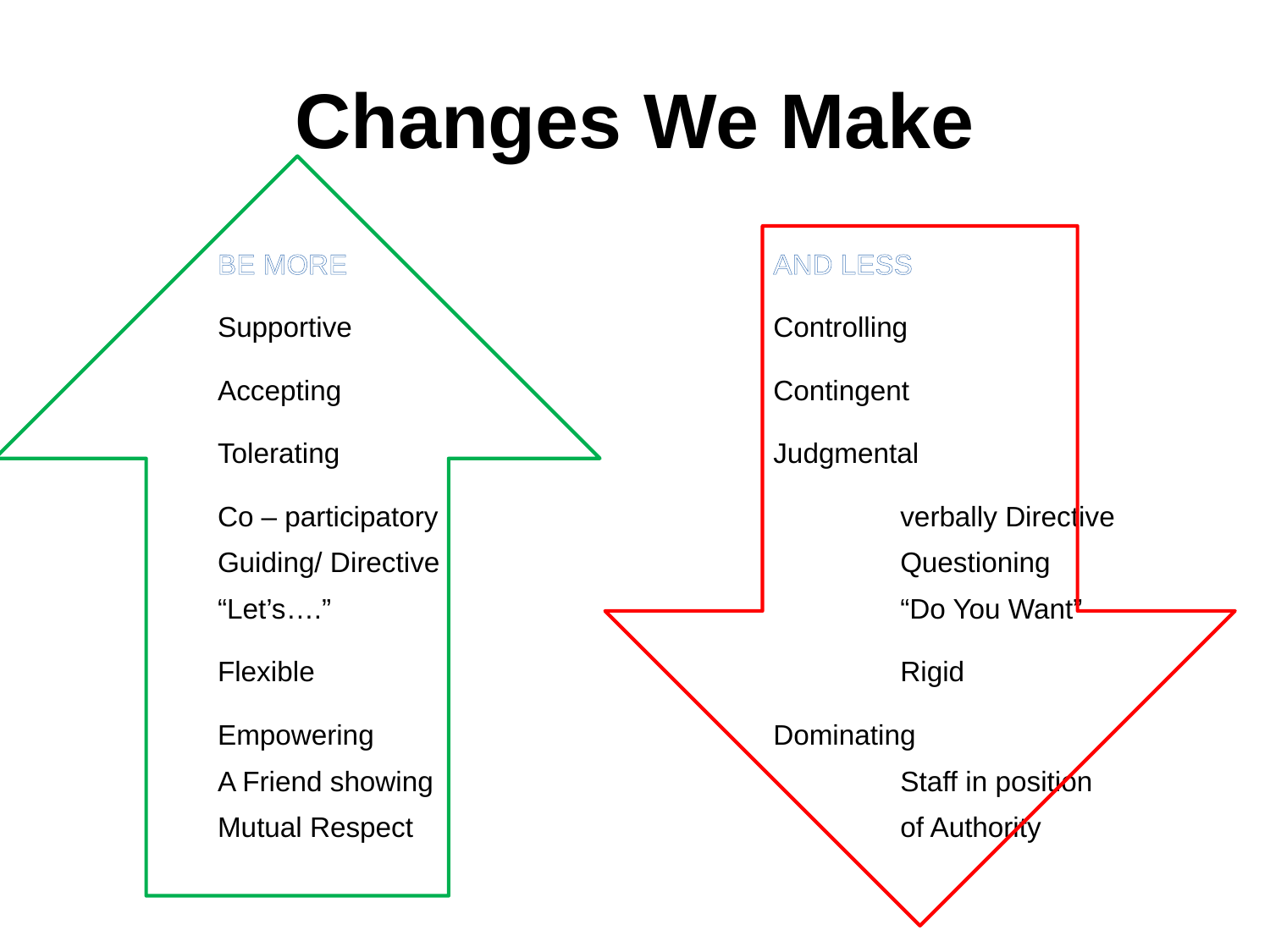

# Changes We Make

BE MORE				AND LESS
Supportive				Controlling
Accepting 				Contingent
Tolerating 				Judgmental
Co – participatory 				verbally Directive
Guiding/ Directive				Questioning
“Let’s….”					“Do You Want”
Flexible					Rigid
Empowering 				Dominating
A Friend showing 				Staff in position
Mutual Respect				of Authority